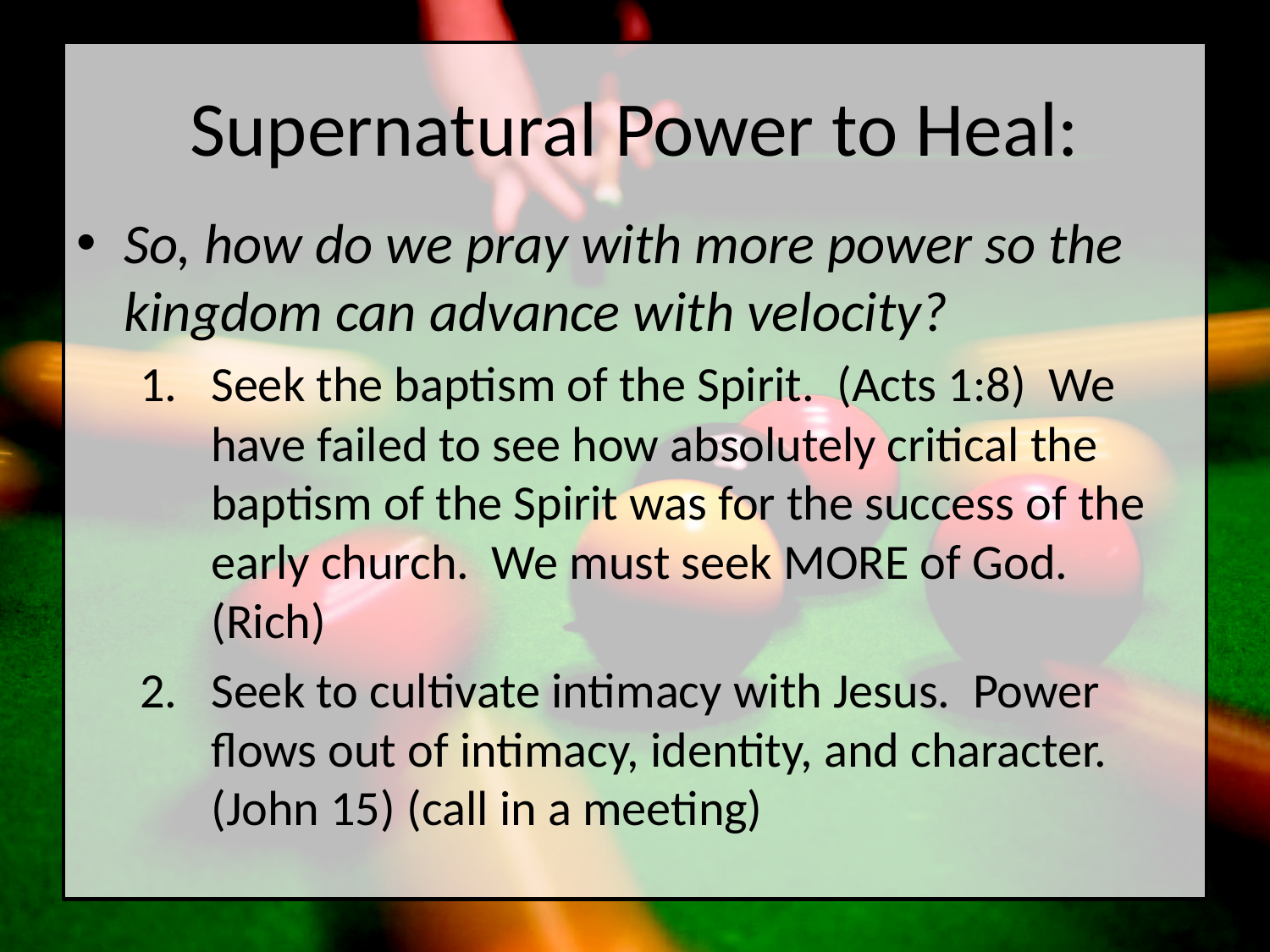

# Supernatural Power to Heal:
So, how do we pray with more power so the kingdom can advance with velocity?
Seek the baptism of the Spirit.  (Acts 1:8)  We have failed to see how absolutely critical the baptism of the Spirit was for the success of the early church.  We must seek MORE of God. (Rich)
Seek to cultivate intimacy with Jesus.  Power flows out of intimacy, identity, and character. (John 15) (call in a meeting)